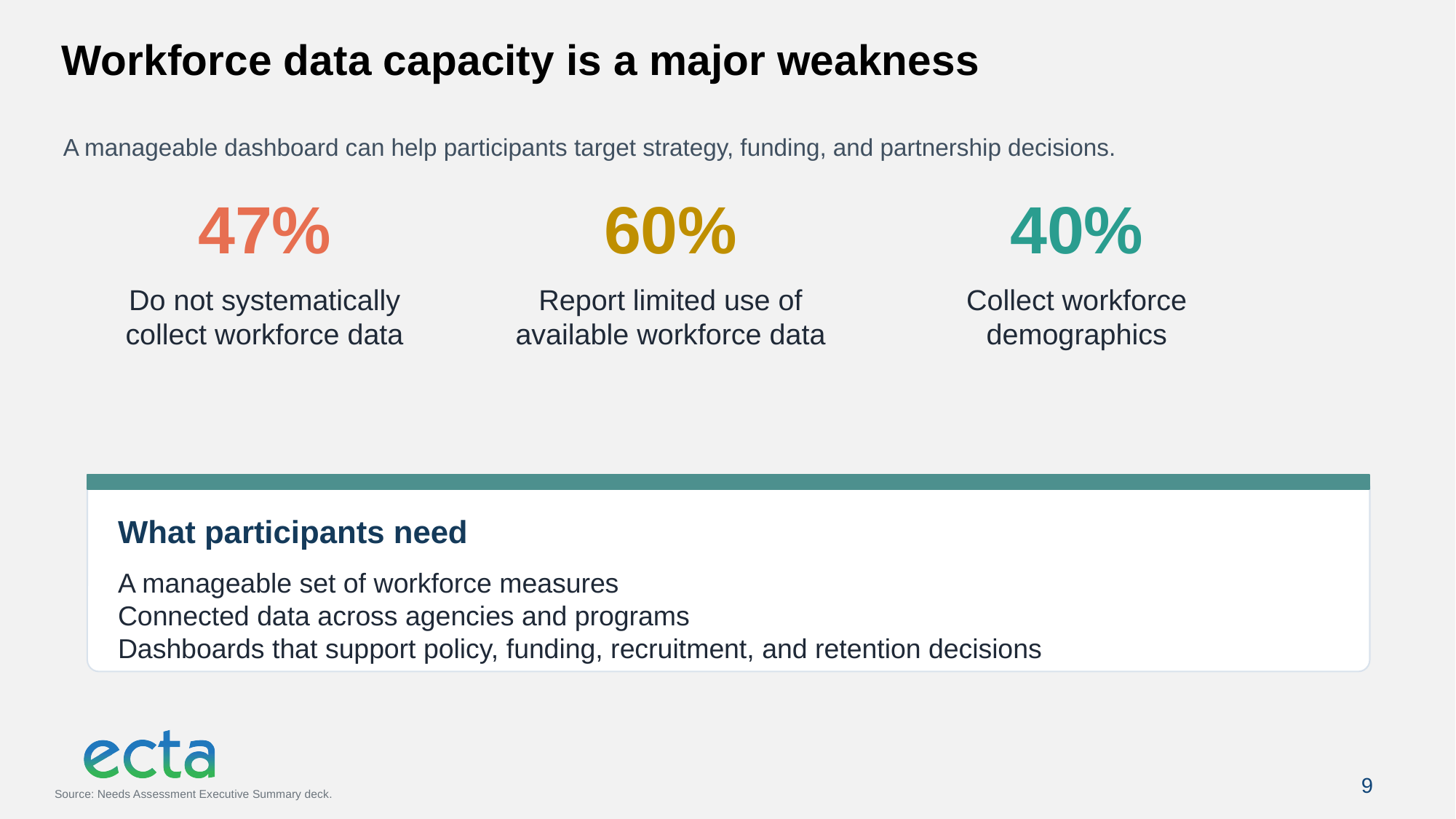

# Workforce data capacity is a major weakness
A manageable dashboard can help participants target strategy, funding, and partnership decisions.
47%
60%
40%
Do not systematically
collect workforce data
Report limited use of
available workforce data
Collect workforce
demographics

What participants need
A manageable set of workforce measures
Connected data across agencies and programs
Dashboards that support policy, funding, recruitment, and retention decisions
9
Source: Needs Assessment Executive Summary deck.